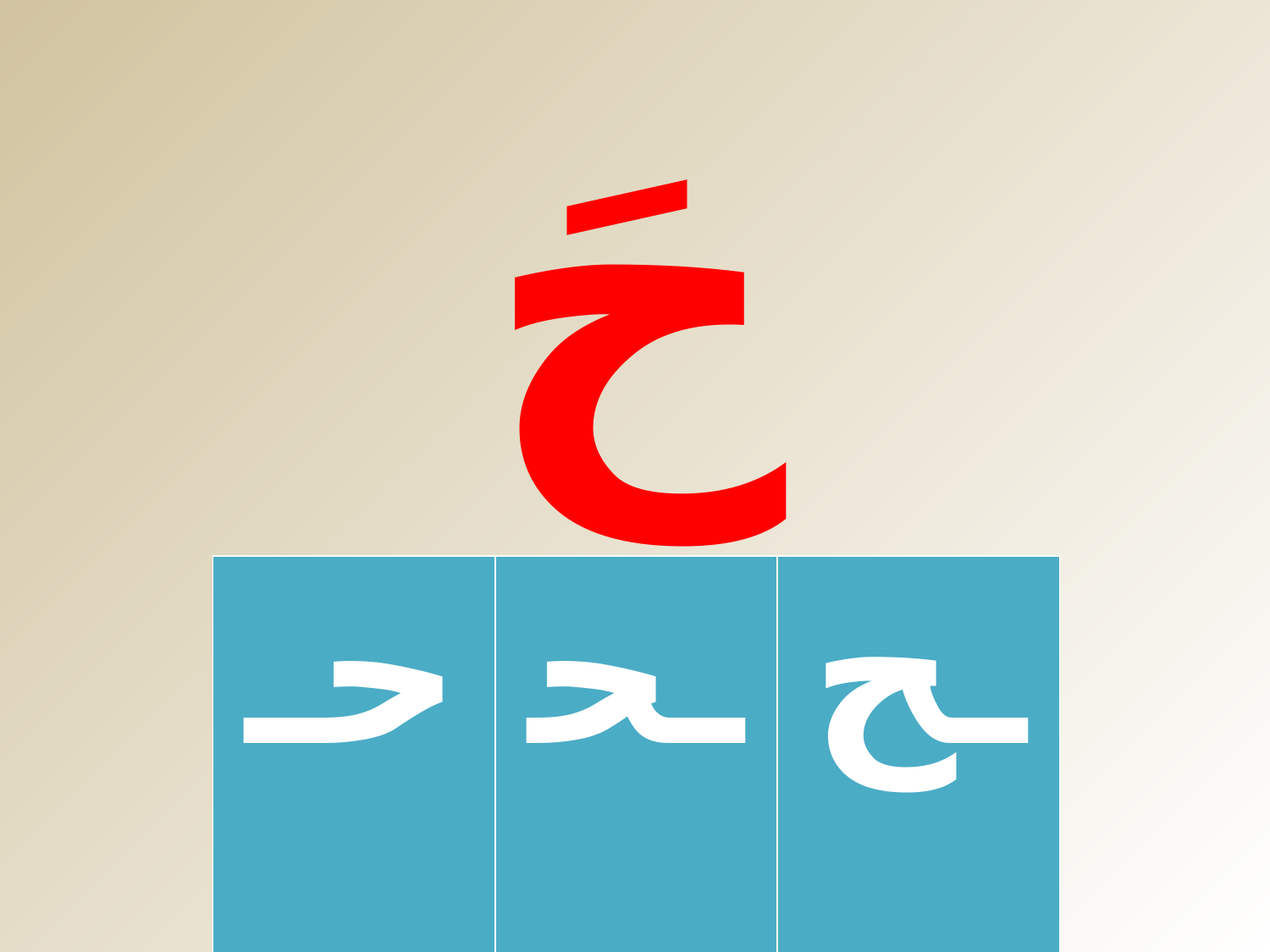

حَ
| حـ | ـحـ | ـح |
| --- | --- | --- |